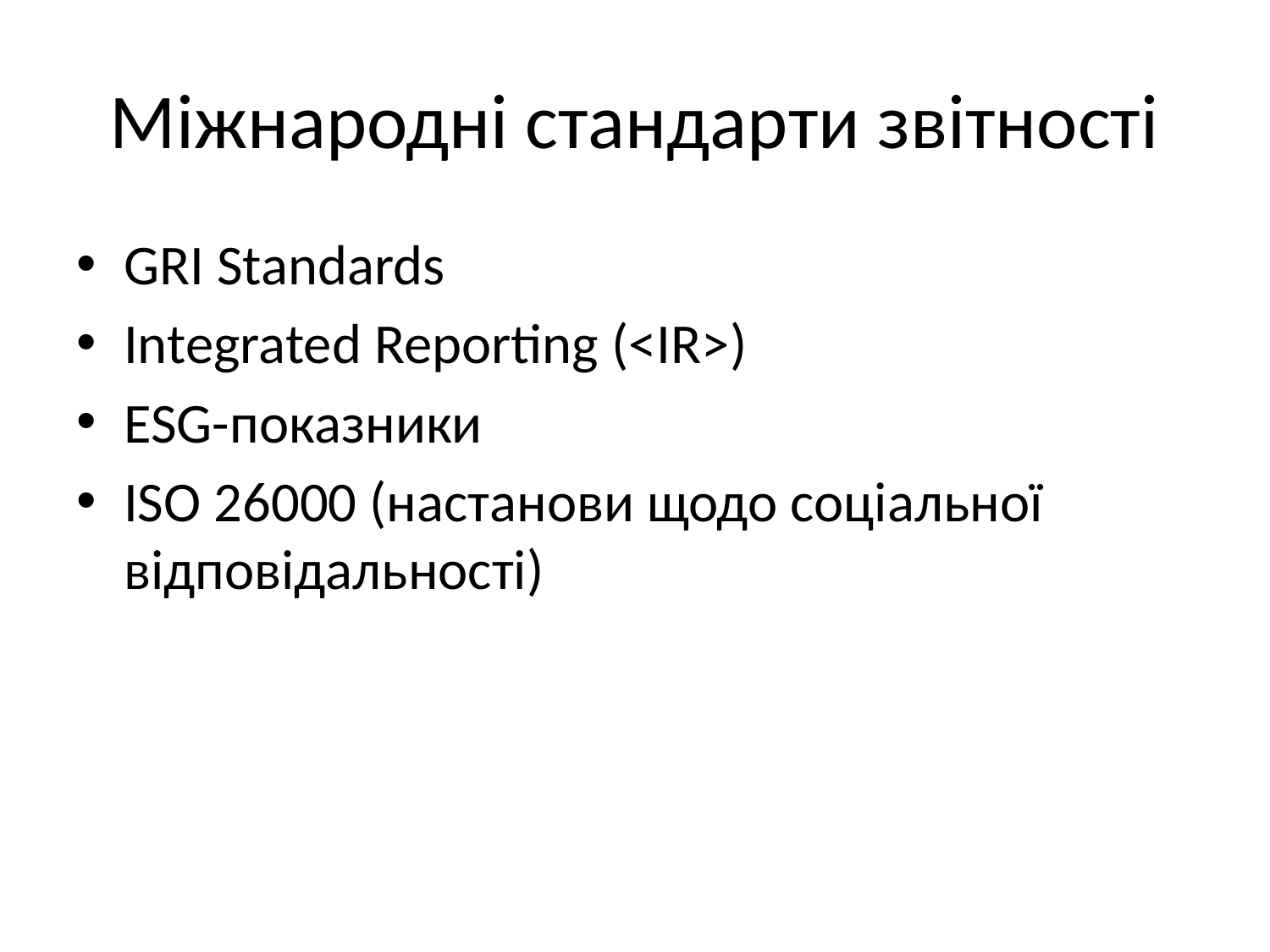

# Міжнародні стандарти звітності
GRI Standards
Integrated Reporting (<IR>)
ESG-показники
ISO 26000 (настанови щодо соціальної відповідальності)